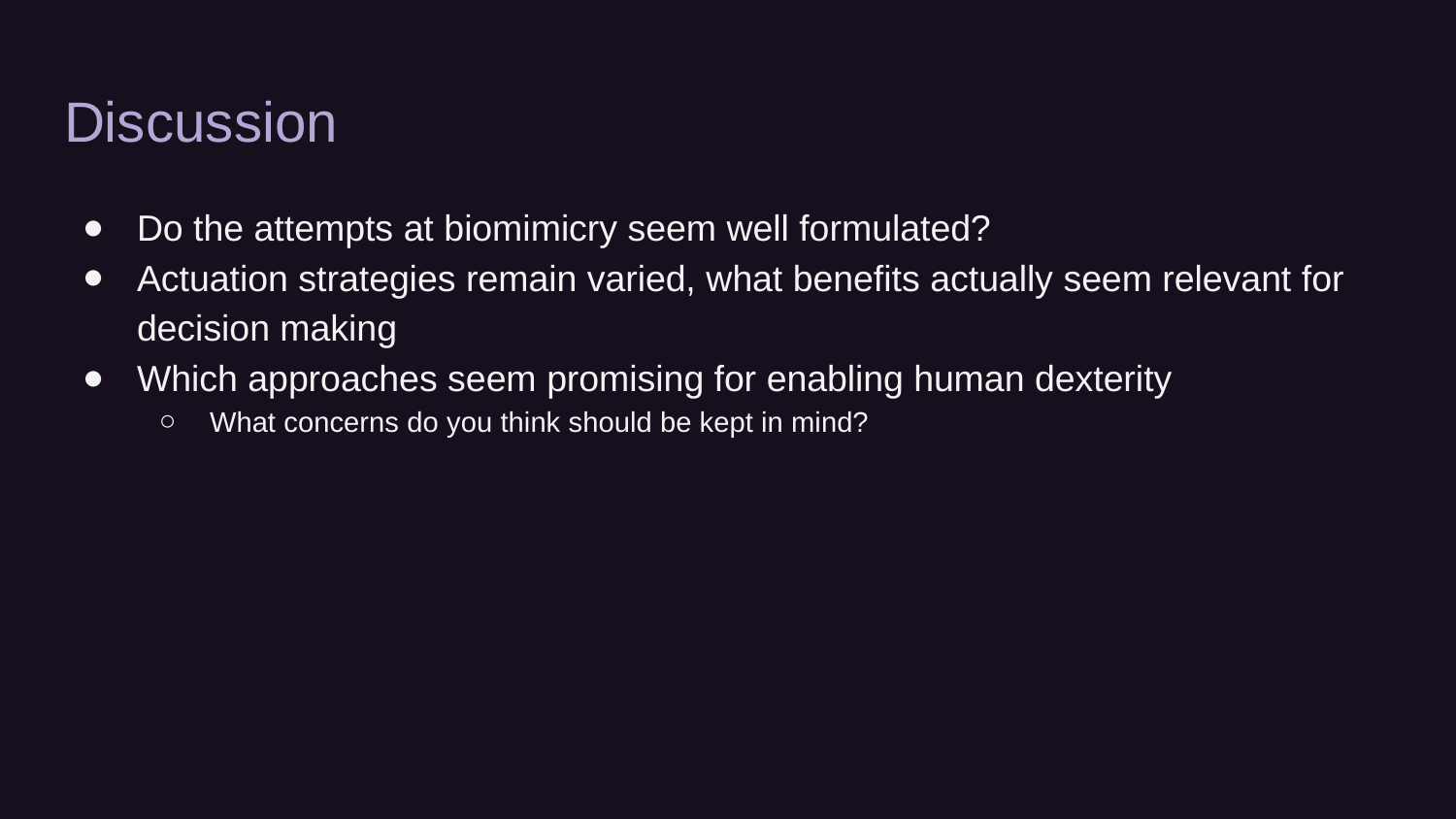

# Discussion
Do the attempts at biomimicry seem well formulated?
Actuation strategies remain varied, what benefits actually seem relevant for decision making
Which approaches seem promising for enabling human dexterity
What concerns do you think should be kept in mind?